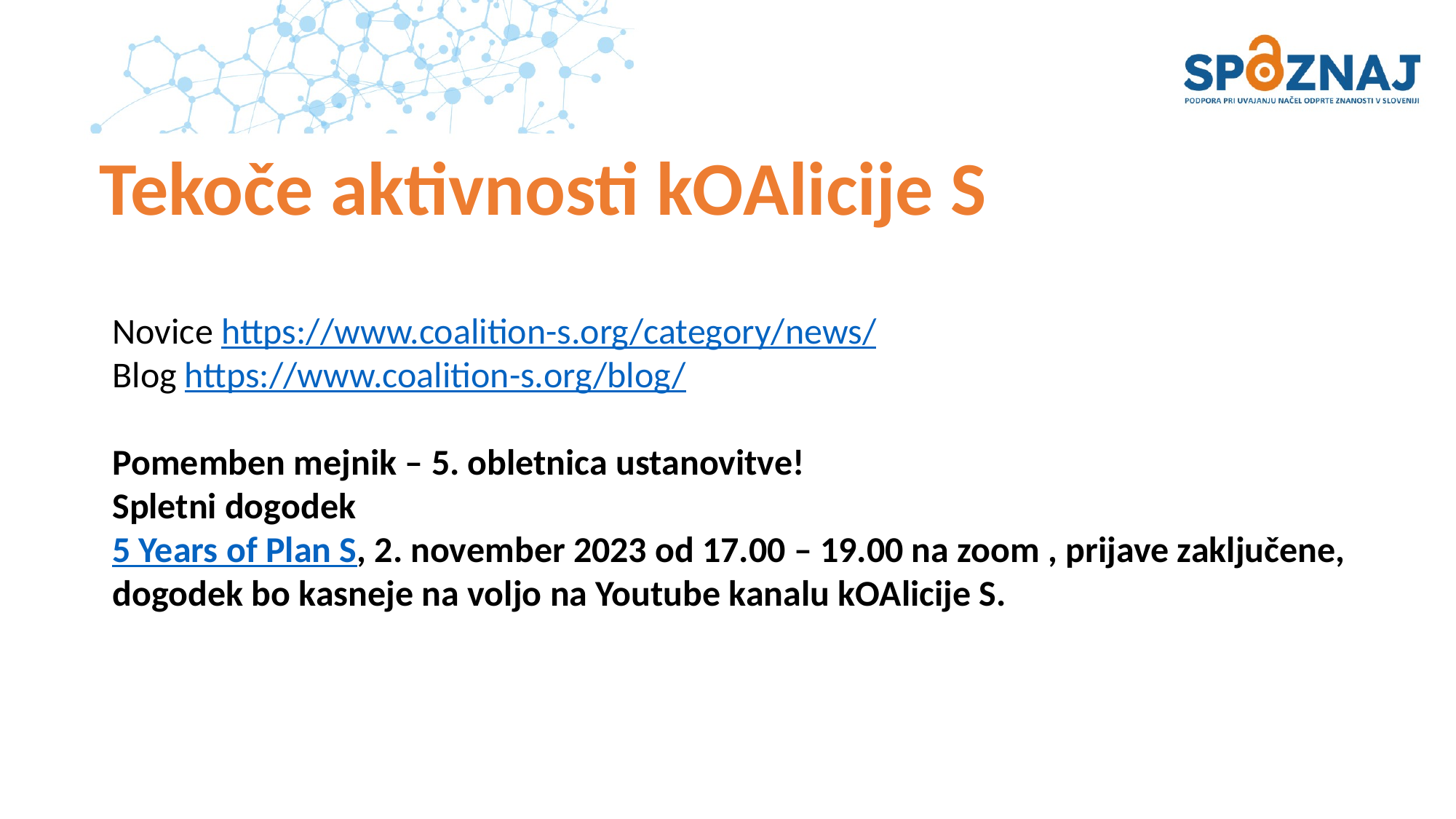

# Tekoče aktivnosti kOAlicije S

Novice https://www.coalition-s.org/category/news/
Blog https://www.coalition-s.org/blog/

Pomemben mejnik – 5. obletnica ustanovitve!
Spletni dogodek
5 Years of Plan S, 2. november 2023 od 17.00 – 19.00 na zoom , prijave zaključene, dogodek bo kasneje na voljo na Youtube kanalu kOAlicije S.